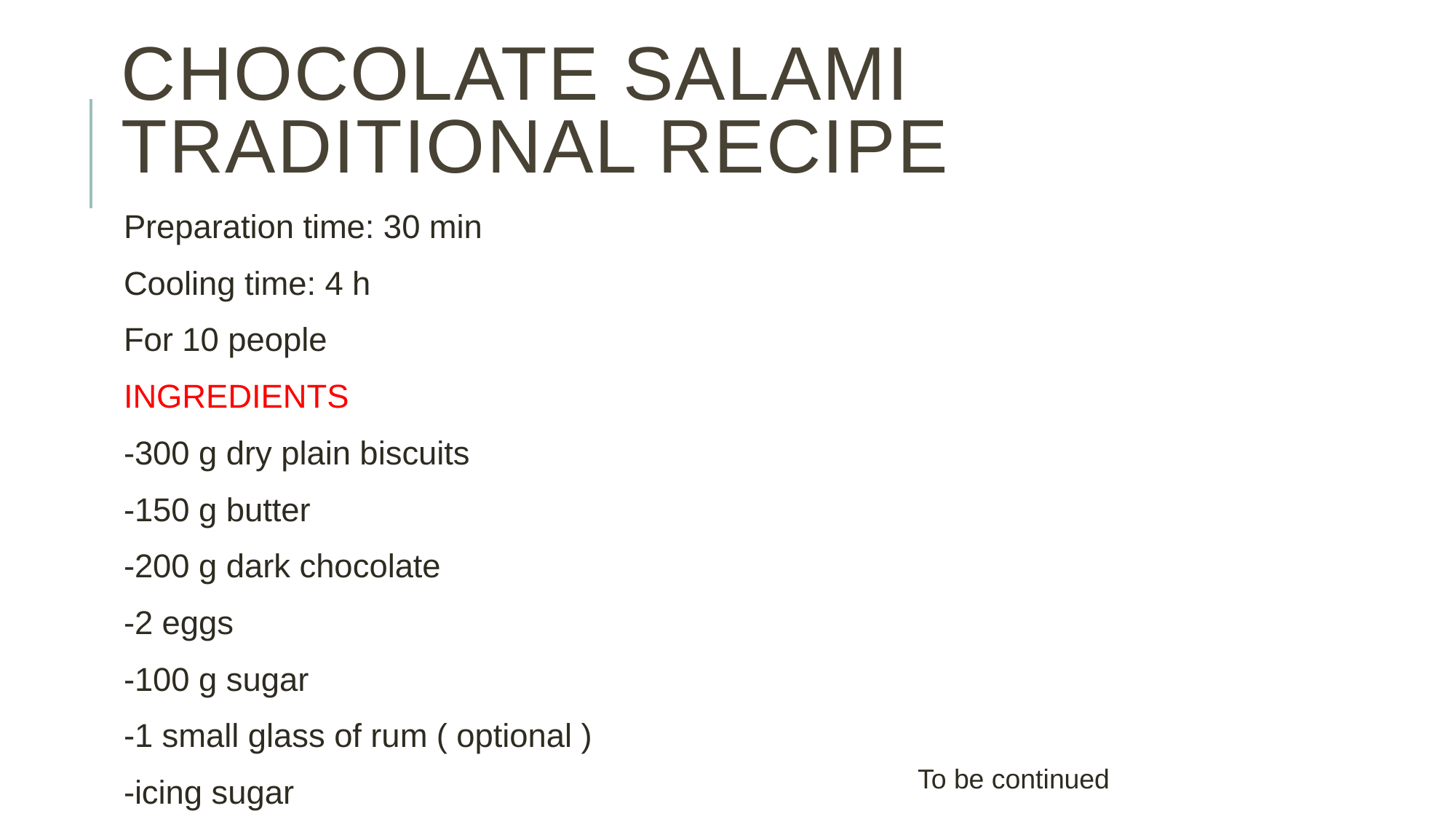

# CHOCOLATE SALAMI TRADITIONAL RECIPE
Preparation time: 30 min
Cooling time: 4 h
For 10 people
INGREDIENTS
-300 g dry plain biscuits
-150 g butter
-200 g dark chocolate
-2 eggs
-100 g sugar
-1 small glass of rum ( optional )
-icing sugar
To be continued